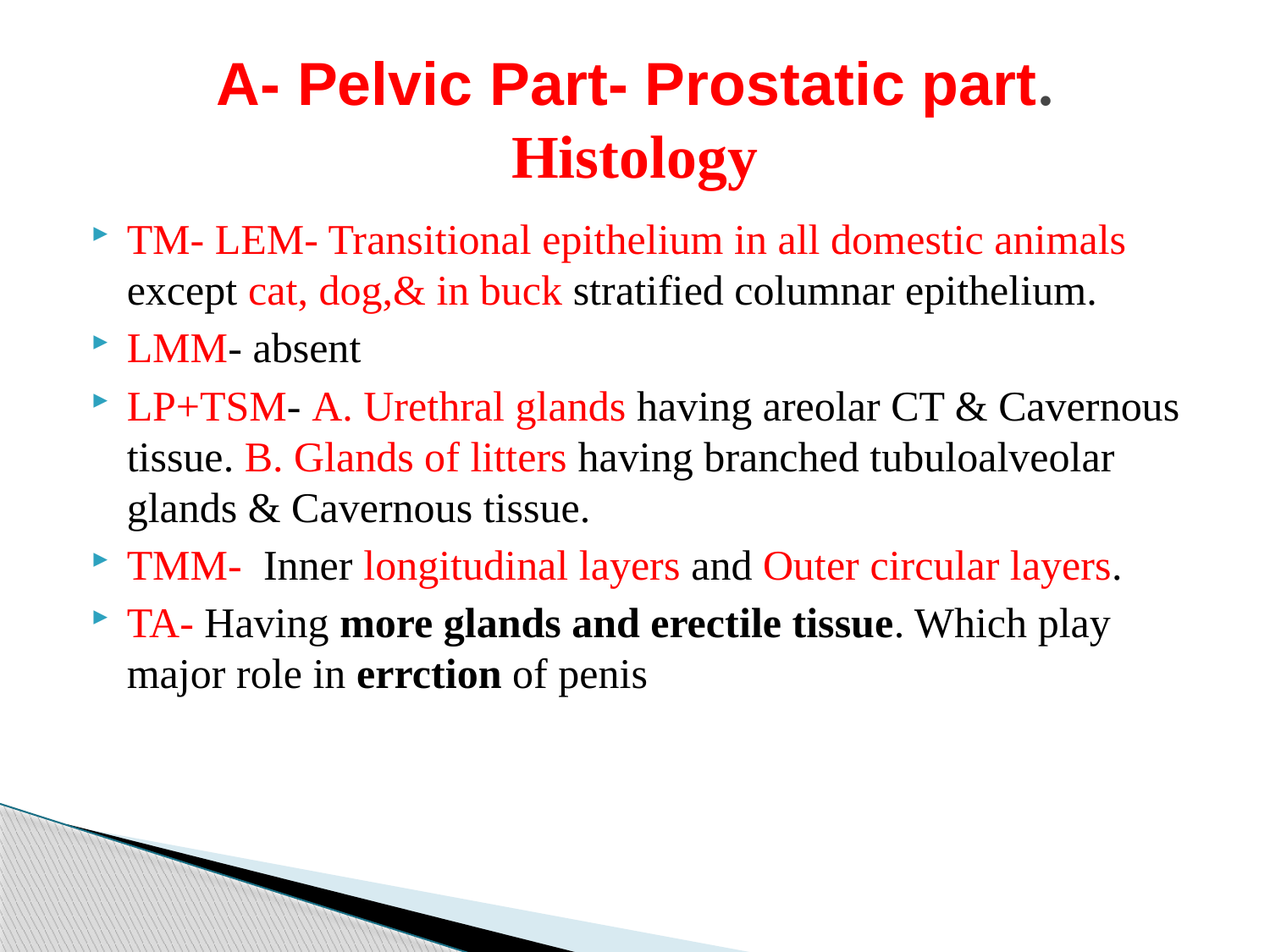

# A- Pelvic Part- Prostatic part. Histology
TM- LEM- Transitional epithelium in all domestic animals except cat, dog,& in buck stratified columnar epithelium.
LMM- absent
LP+TSM- A. Urethral glands having areolar CT & Cavernous tissue. B. Glands of litters having branched tubuloalveolar glands & Cavernous tissue.
TMM-  Inner longitudinal layers and Outer circular layers.
TA- Having more glands and erectile tissue. Which play major role in errction of penis